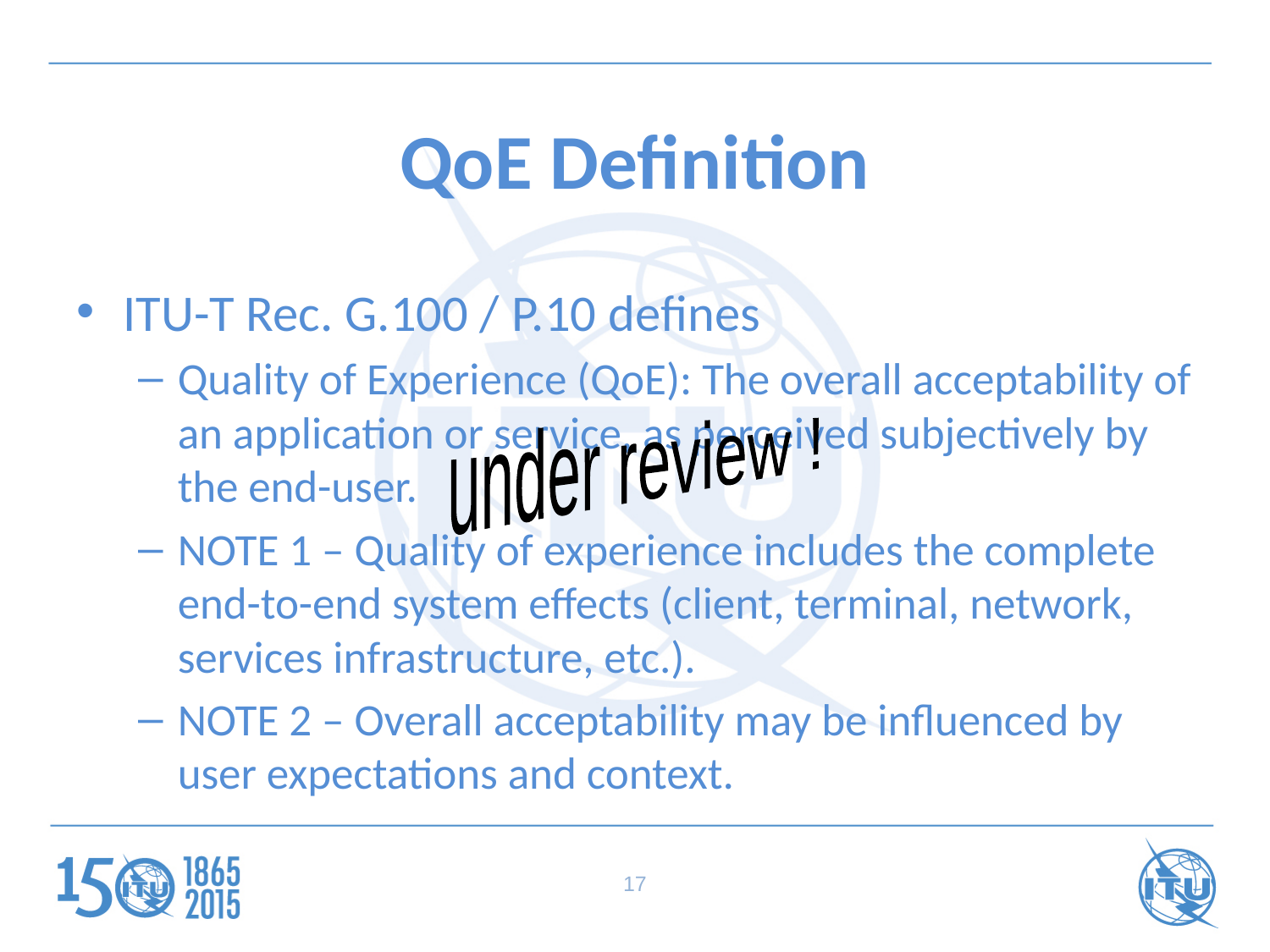

# QoE Definition
ITU-T Rec. G.100 / P.10 defines
Quality of Experience (QoE): The overall acceptability of an application or service, as perceived subjectively by the end-user.
NOTE 1 – Quality of experience includes the complete end-to-end system effects (client, terminal, network, services infrastructure, etc.).
NOTE 2 – Overall acceptability may be influenced by user expectations and context.

under review !
17